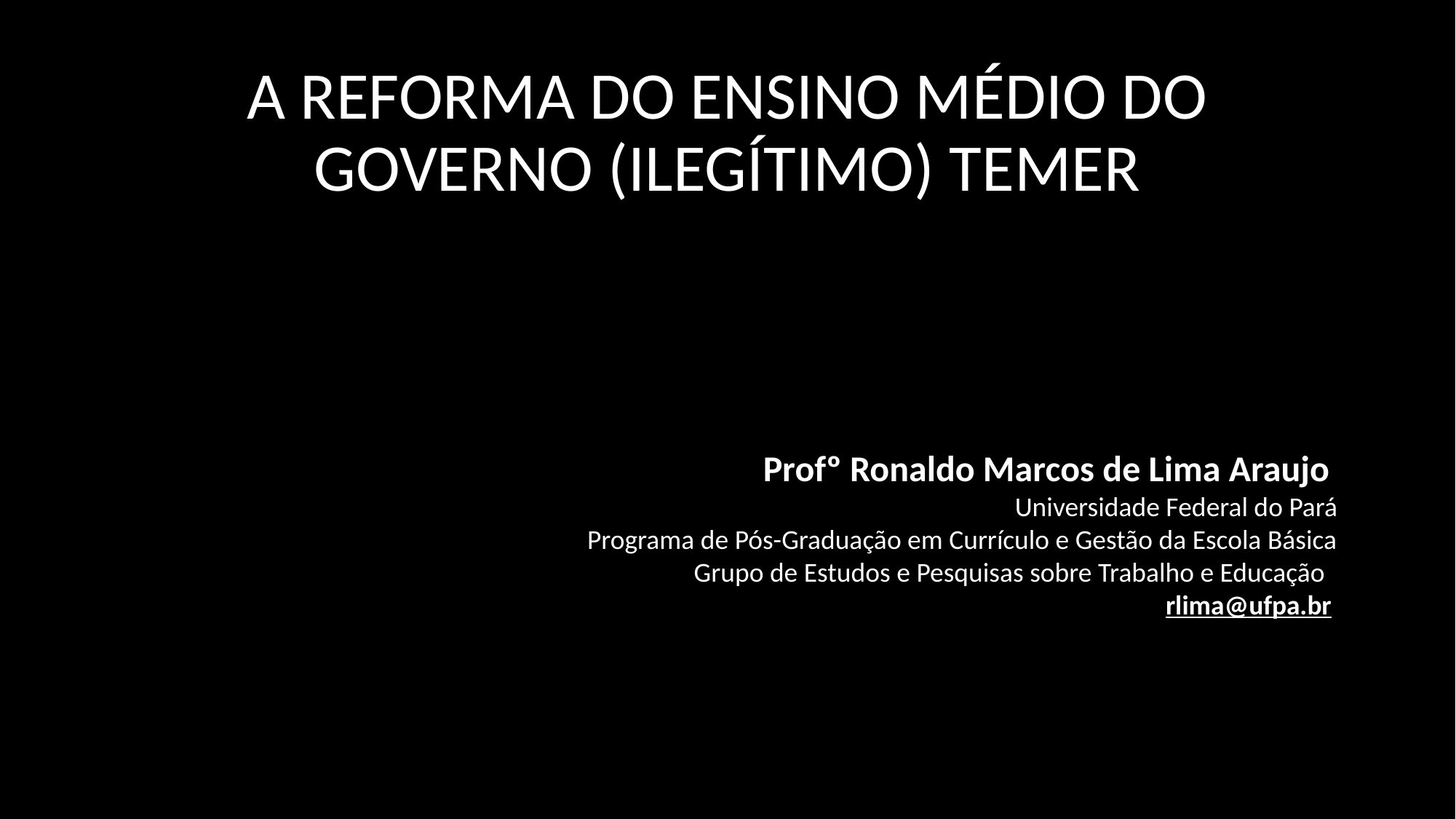

# A REFORMA DO ENSINO MÉDIO DO GOVERNO (ILEGÍTIMO) TEMER
Profº Ronaldo Marcos de Lima Araujo
Universidade Federal do Pará
Programa de Pós-Graduação em Currículo e Gestão da Escola Básica
Grupo de Estudos e Pesquisas sobre Trabalho e Educação
rlima@ufpa.br